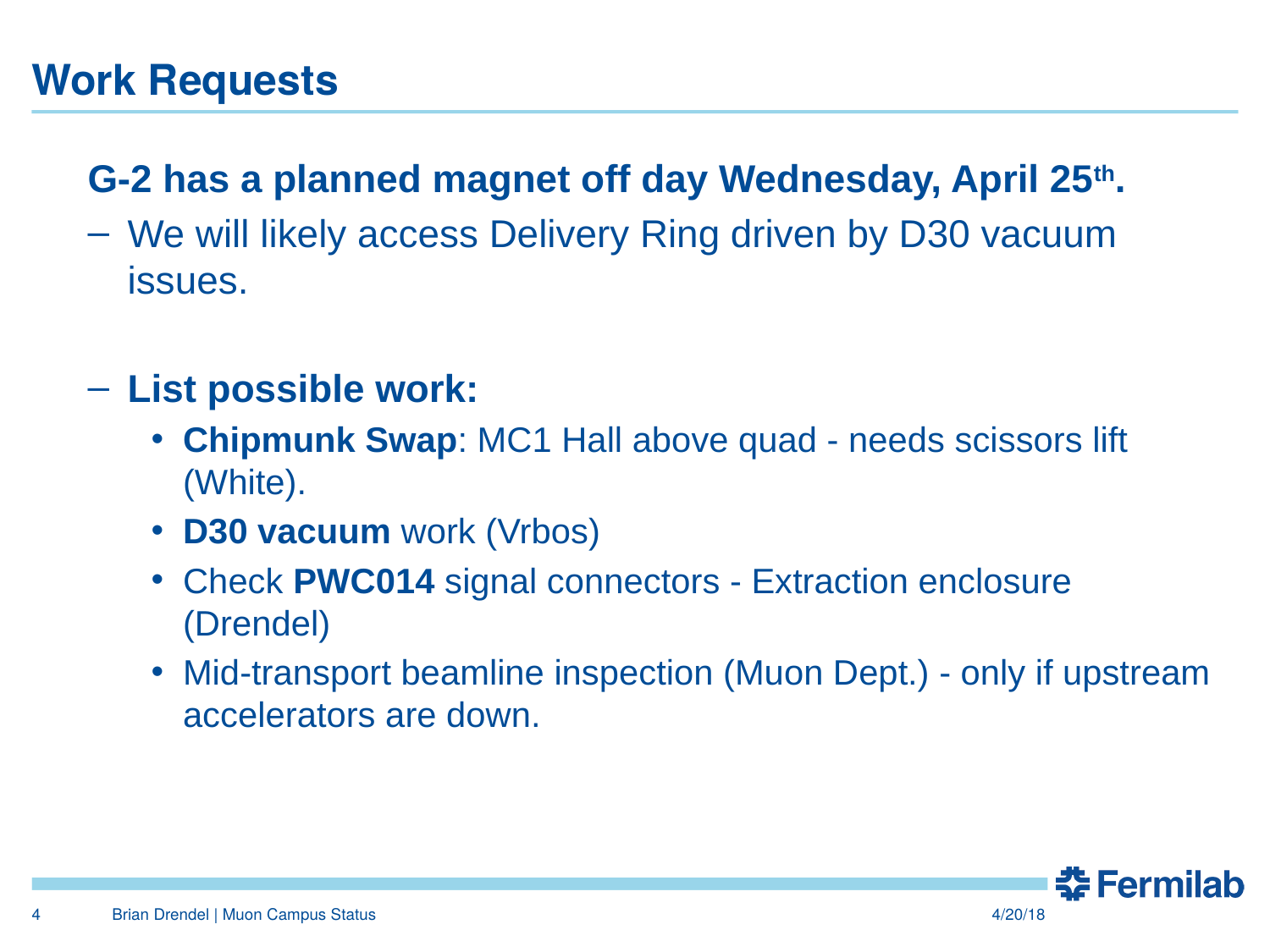

# Work Requests
G-2 has a planned magnet off day Wednesday, April 25th.
We will likely access Delivery Ring driven by D30 vacuum issues.

List possible work:
Chipmunk Swap: MC1 Hall above quad - needs scissors lift  (White).
D30 vacuum work (Vrbos)
Check PWC014 signal connectors - Extraction enclosure (Drendel)
Mid-transport beamline inspection (Muon Dept.) - only if upstream accelerators are down.
4
Brian Drendel | Muon Campus Status
4/20/18